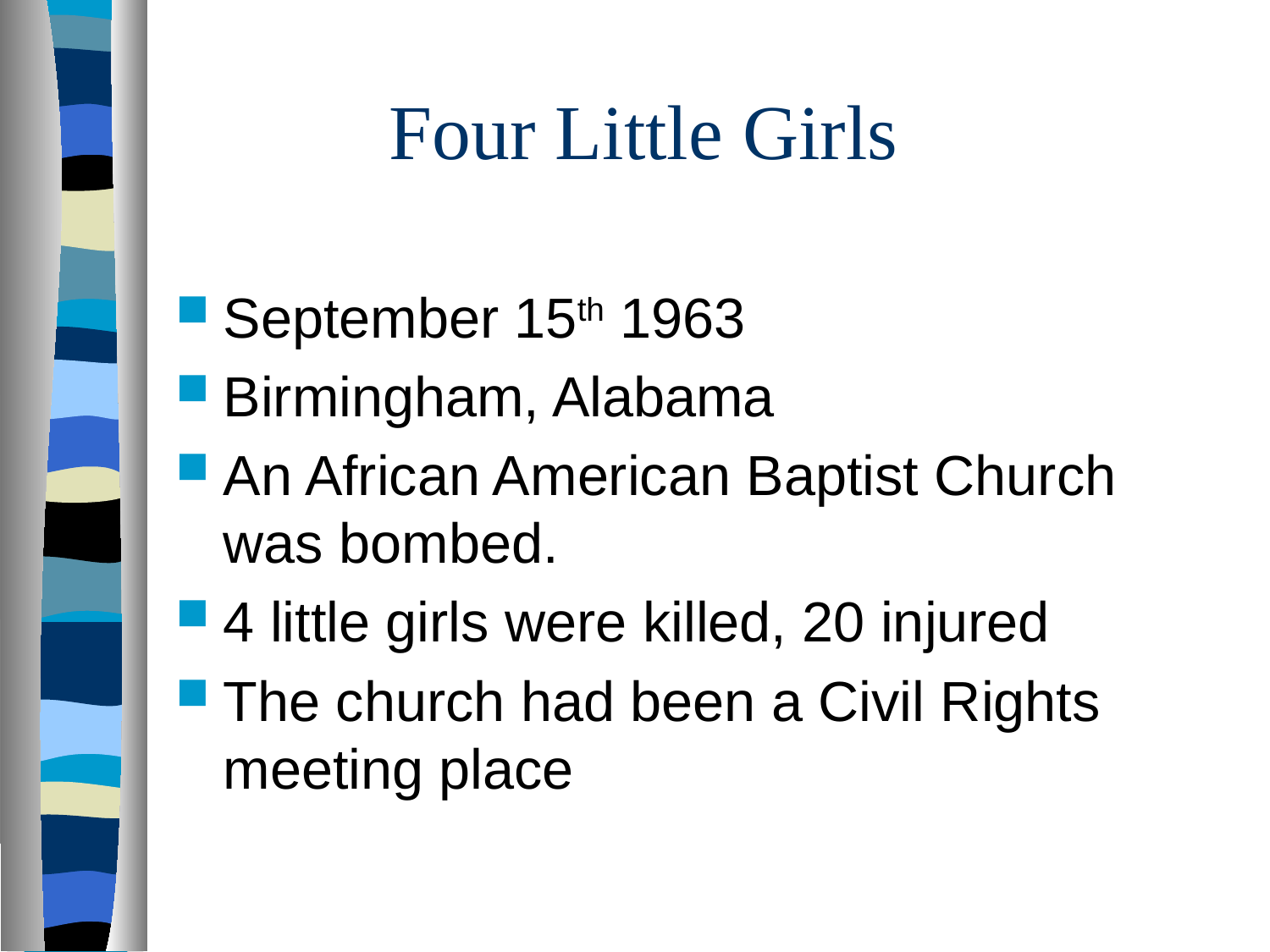

# Four Little Girls
September 15th 1963
Birmingham, Alabama
An African American Baptist Church was bombed.
4 little girls were killed, 20 injured
The church had been a Civil Rights meeting place